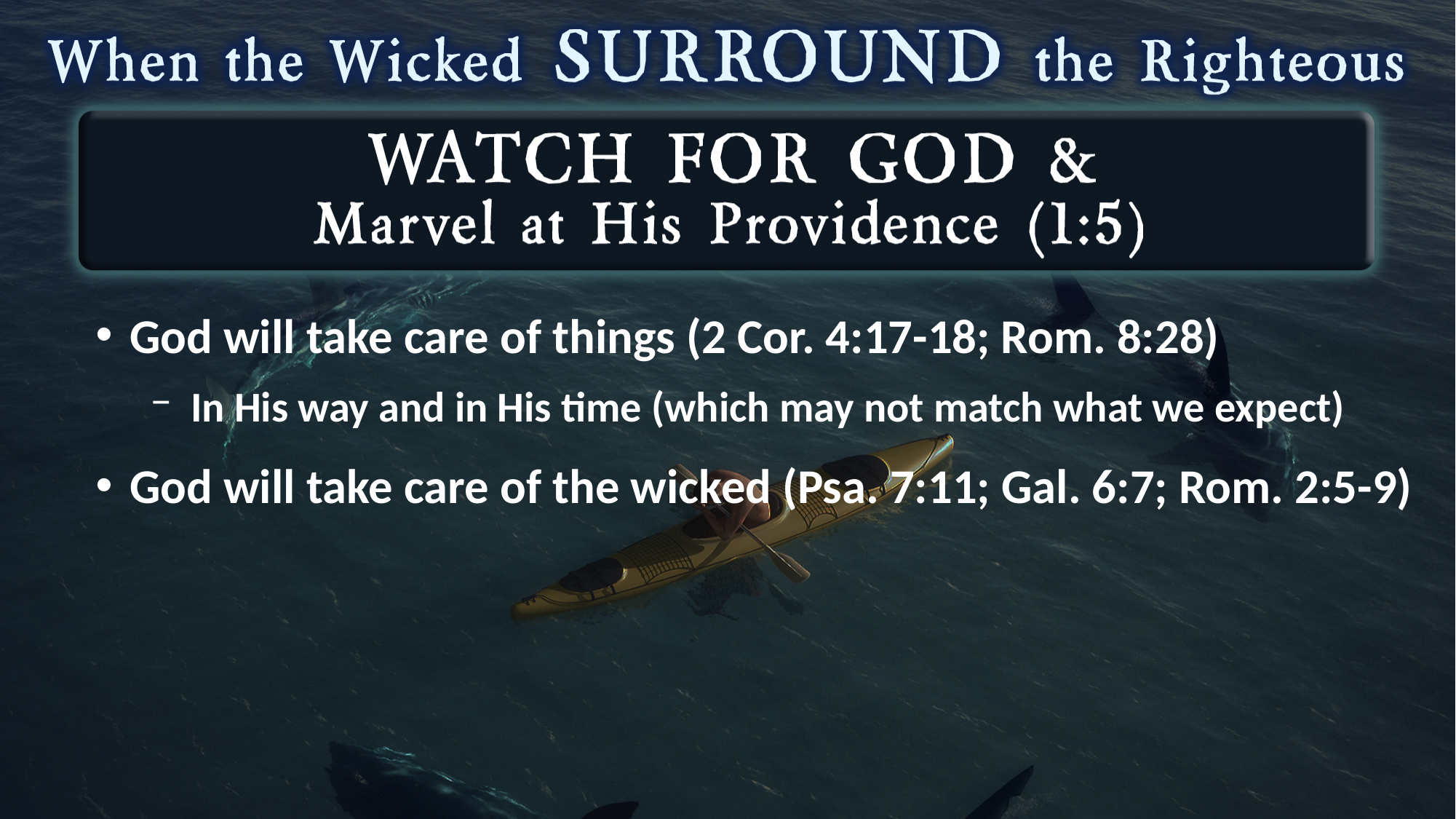

God will take care of things (2 Cor. 4:17-18; Rom. 8:28)
In His way and in His time (which may not match what we expect)
God will take care of the wicked (Psa. 7:11; Gal. 6:7; Rom. 2:5-9)